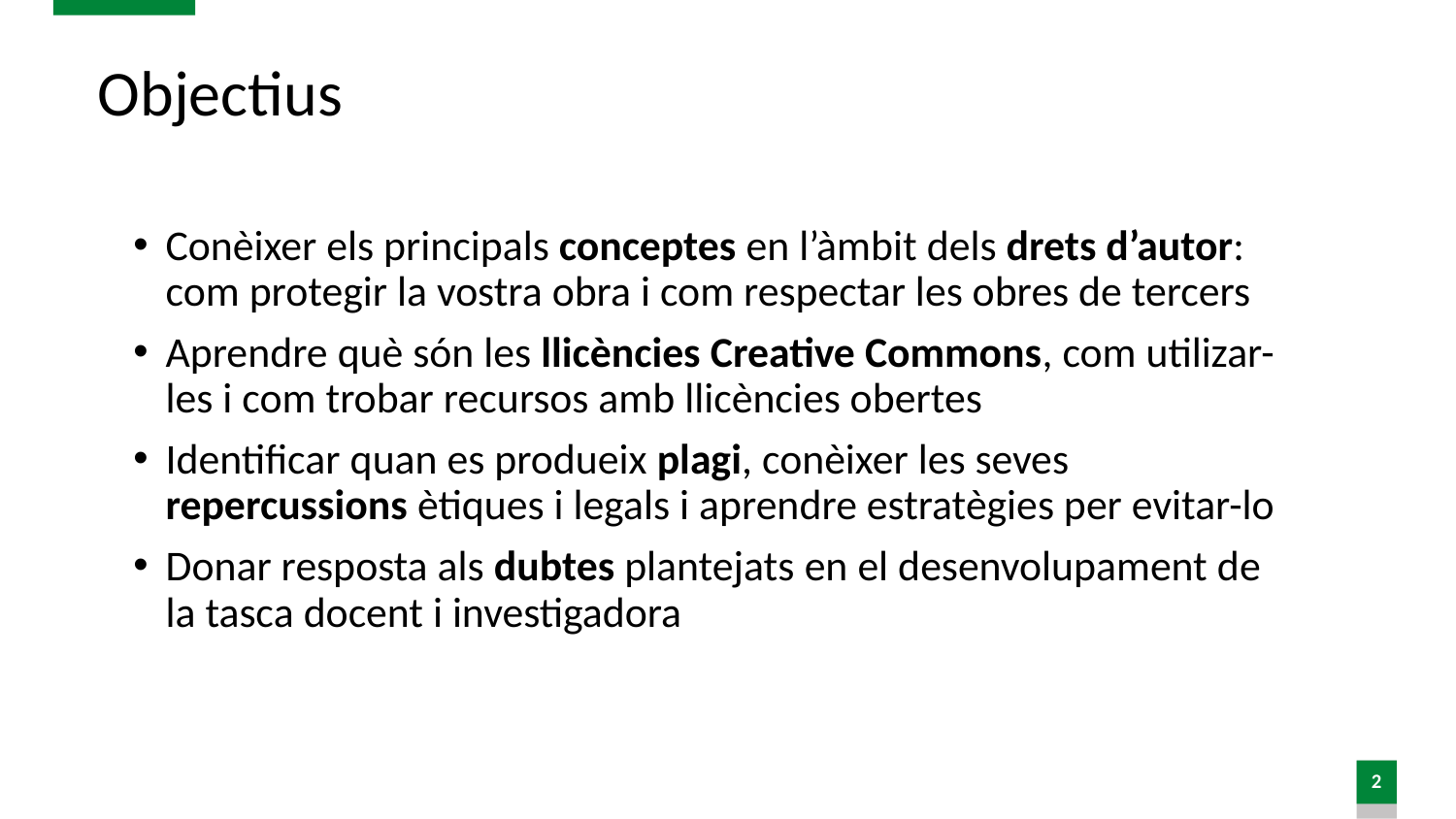

# Objectius
Conèixer els principals conceptes en l’àmbit dels drets d’autor: com protegir la vostra obra i com respectar les obres de tercers
Aprendre què són les llicències Creative Commons, com utilizar-les i com trobar recursos amb llicències obertes
Identificar quan es produeix plagi, conèixer les seves repercussions ètiques i legals i aprendre estratègies per evitar-lo
Donar resposta als dubtes plantejats en el desenvolupament de la tasca docent i investigadora